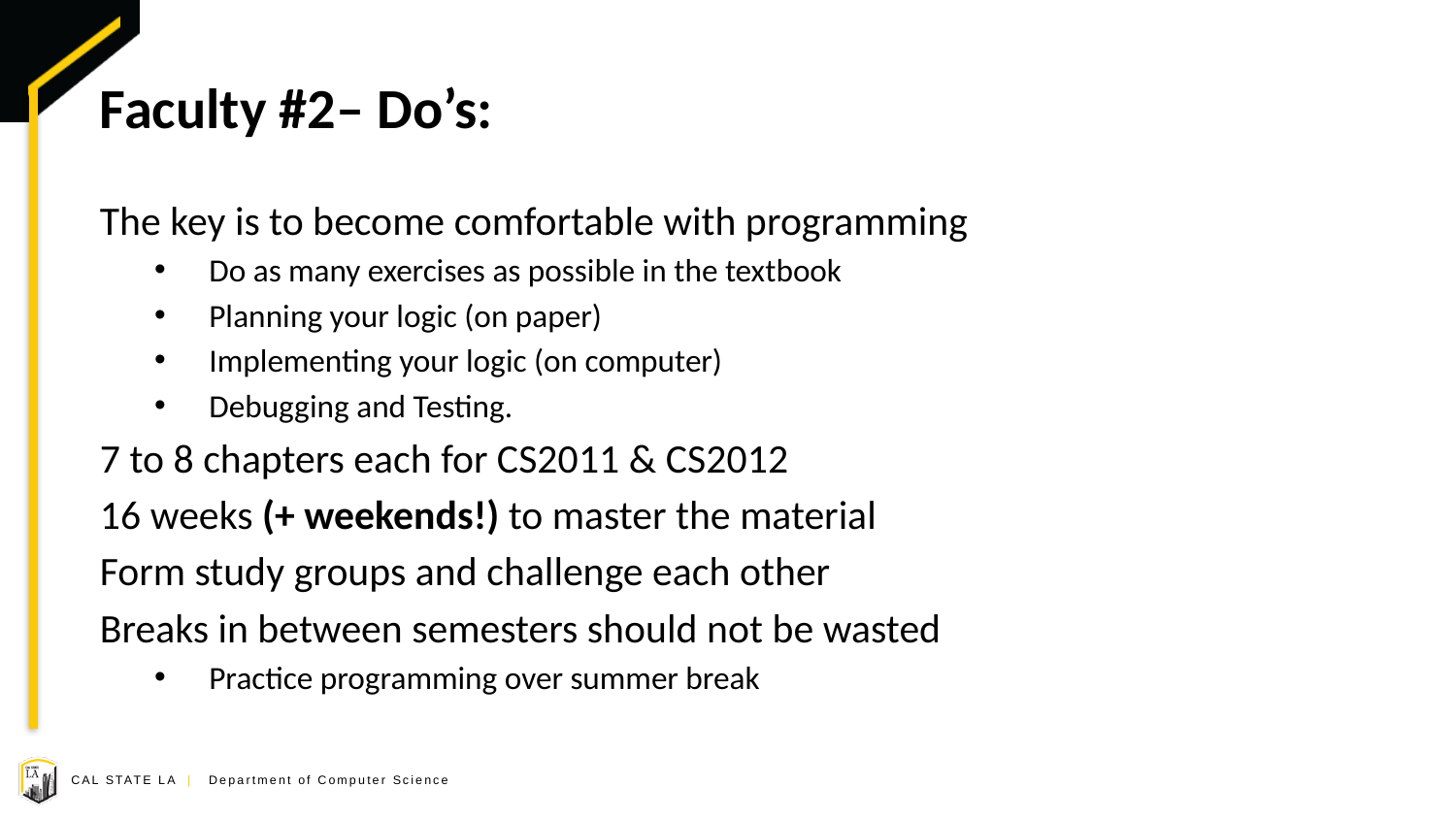

# Faculty #2– Do’s:
The key is to become comfortable with programming
Do as many exercises as possible in the textbook
Planning your logic (on paper)
Implementing your logic (on computer)
Debugging and Testing.
7 to 8 chapters each for CS2011 & CS2012
16 weeks (+ weekends!) to master the material
Form study groups and challenge each other
Breaks in between semesters should not be wasted
Practice programming over summer break